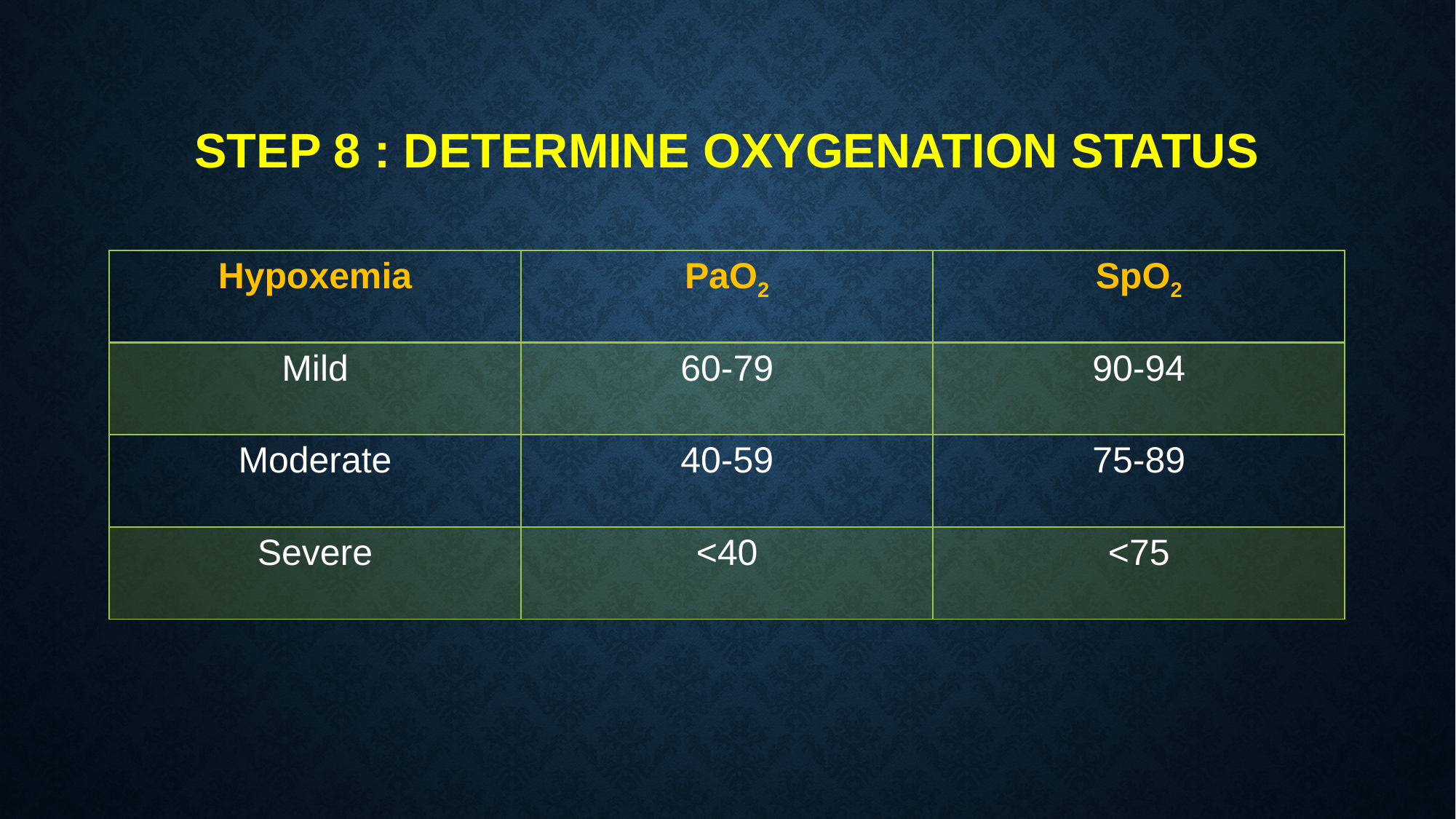

# Step 8 : Determine oxygenation status
| Hypoxemia | PaO2 | SpO2 |
| --- | --- | --- |
| Mild | 60-79 | 90-94 |
| Moderate | 40-59 | 75-89 |
| Severe | <40 | <75 |